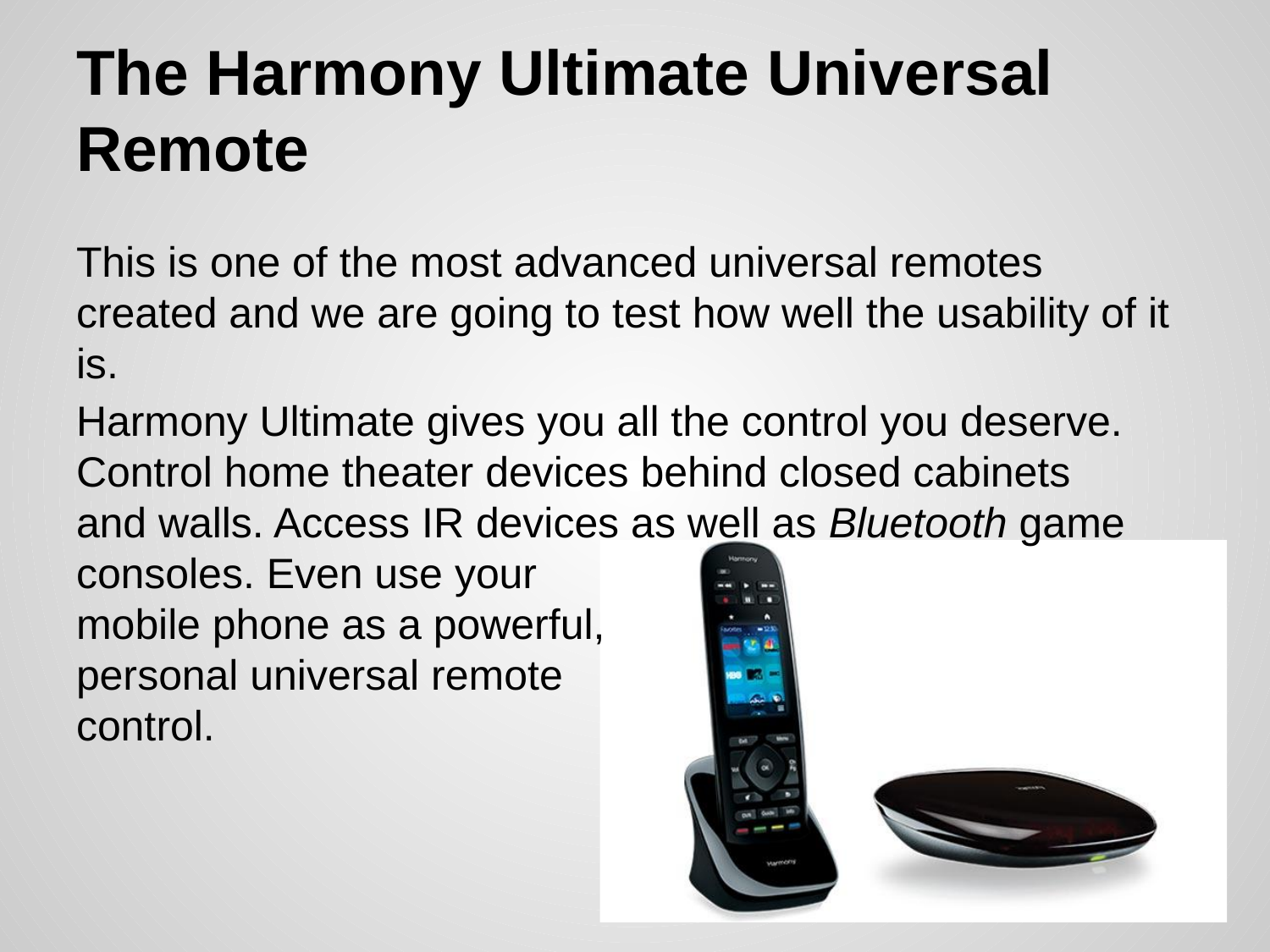

# The Harmony Ultimate Universal Remote
This is one of the most advanced universal remotes
created and we are going to test how well the usability of it
is.

Harmony Ultimate gives you all the control you deserve. Control home theater devices behind closed cabinets and walls. Access IR devices as well as Bluetooth game consoles. Even use your
mobile phone as a powerful,
personal universal remote
control.